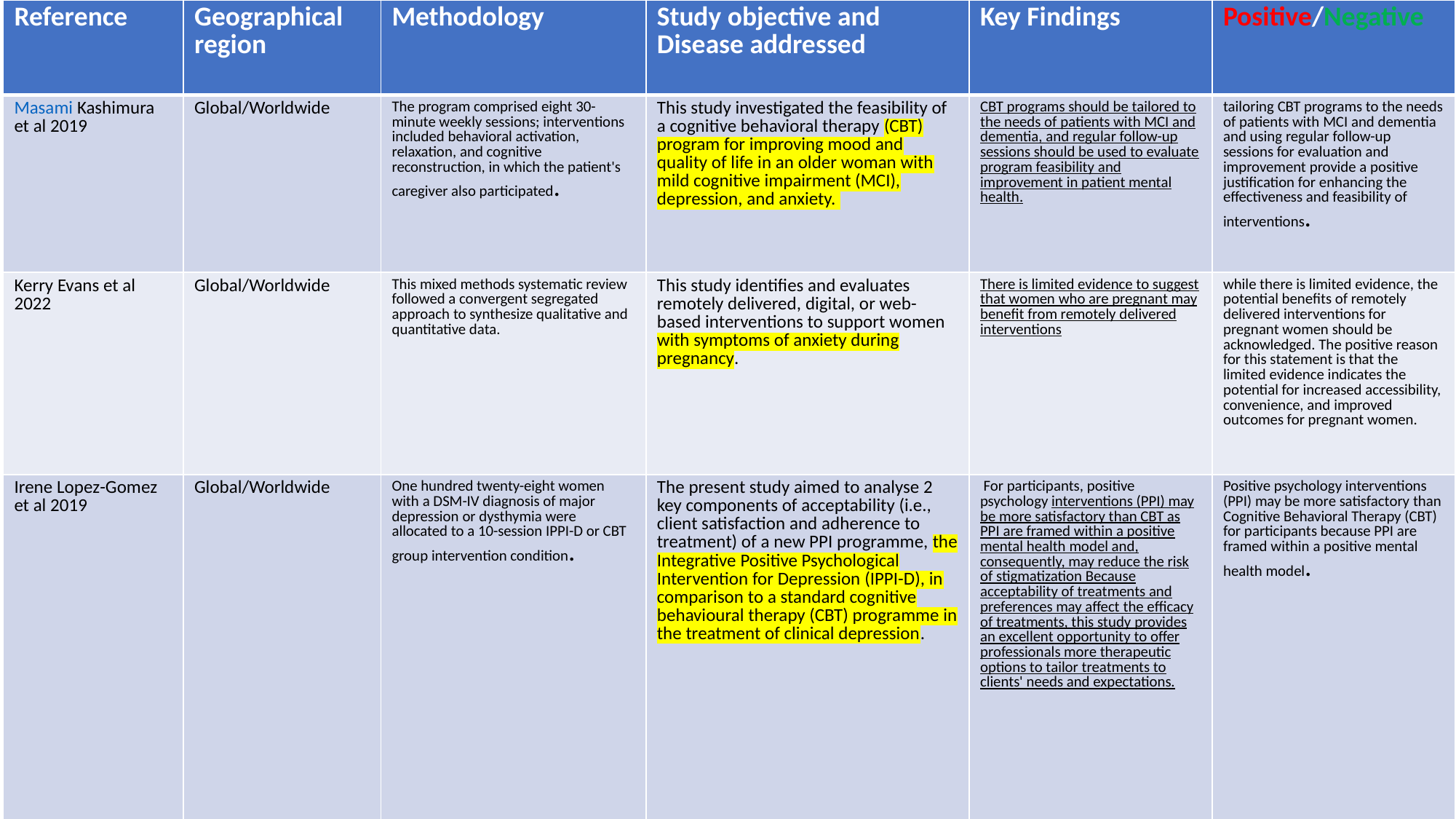

| Reference | Geographical region | Methodology | Study objective and Disease addressed | Key Findings | Positive/Negative |
| --- | --- | --- | --- | --- | --- |
| Masami Kashimura et al 2019 | Global/Worldwide | The program comprised eight 30-minute weekly sessions; interventions included behavioral activation, relaxation, and cognitive reconstruction, in which the patient's caregiver also participated. | This study investigated the feasibility of a cognitive behavioral therapy (CBT) program for improving mood and quality of life in an older woman with mild cognitive impairment (MCI), depression, and anxiety. | CBT programs should be tailored to the needs of patients with MCI and dementia, and regular follow-up sessions should be used to evaluate program feasibility and improvement in patient mental health. | tailoring CBT programs to the needs of patients with MCI and dementia and using regular follow-up sessions for evaluation and improvement provide a positive justification for enhancing the effectiveness and feasibility of interventions. |
| Kerry Evans et al 2022 | Global/Worldwide | This mixed methods systematic review followed a convergent segregated approach to synthesize qualitative and quantitative data. | This study identifies and evaluates remotely delivered, digital, or web-based interventions to support women with symptoms of anxiety during pregnancy. | There is limited evidence to suggest that women who are pregnant may benefit from remotely delivered interventions | while there is limited evidence, the potential benefits of remotely delivered interventions for pregnant women should be acknowledged. The positive reason for this statement is that the limited evidence indicates the potential for increased accessibility, convenience, and improved outcomes for pregnant women. |
| Irene Lopez-Gomez et al 2019 | Global/Worldwide | One hundred twenty-eight women with a DSM-IV diagnosis of major depression or dysthymia were allocated to a 10-session IPPI-D or CBT group intervention condition. | The present study aimed to analyse 2 key components of acceptability (i.e., client satisfaction and adherence to treatment) of a new PPI programme, the Integrative Positive Psychological Intervention for Depression (IPPI-D), in comparison to a standard cognitive behavioural therapy (CBT) programme in the treatment of clinical depression. | For participants, positive psychology interventions (PPI) may be more satisfactory than CBT as PPI are framed within a positive mental health model and, consequently, may reduce the risk of stigmatization Because acceptability of treatments and preferences may affect the efficacy of treatments, this study provides an excellent opportunity to offer professionals more therapeutic options to tailor treatments to clients' needs and expectations. | Positive psychology interventions (PPI) may be more satisfactory than Cognitive Behavioral Therapy (CBT) for participants because PPI are framed within a positive mental health model. |